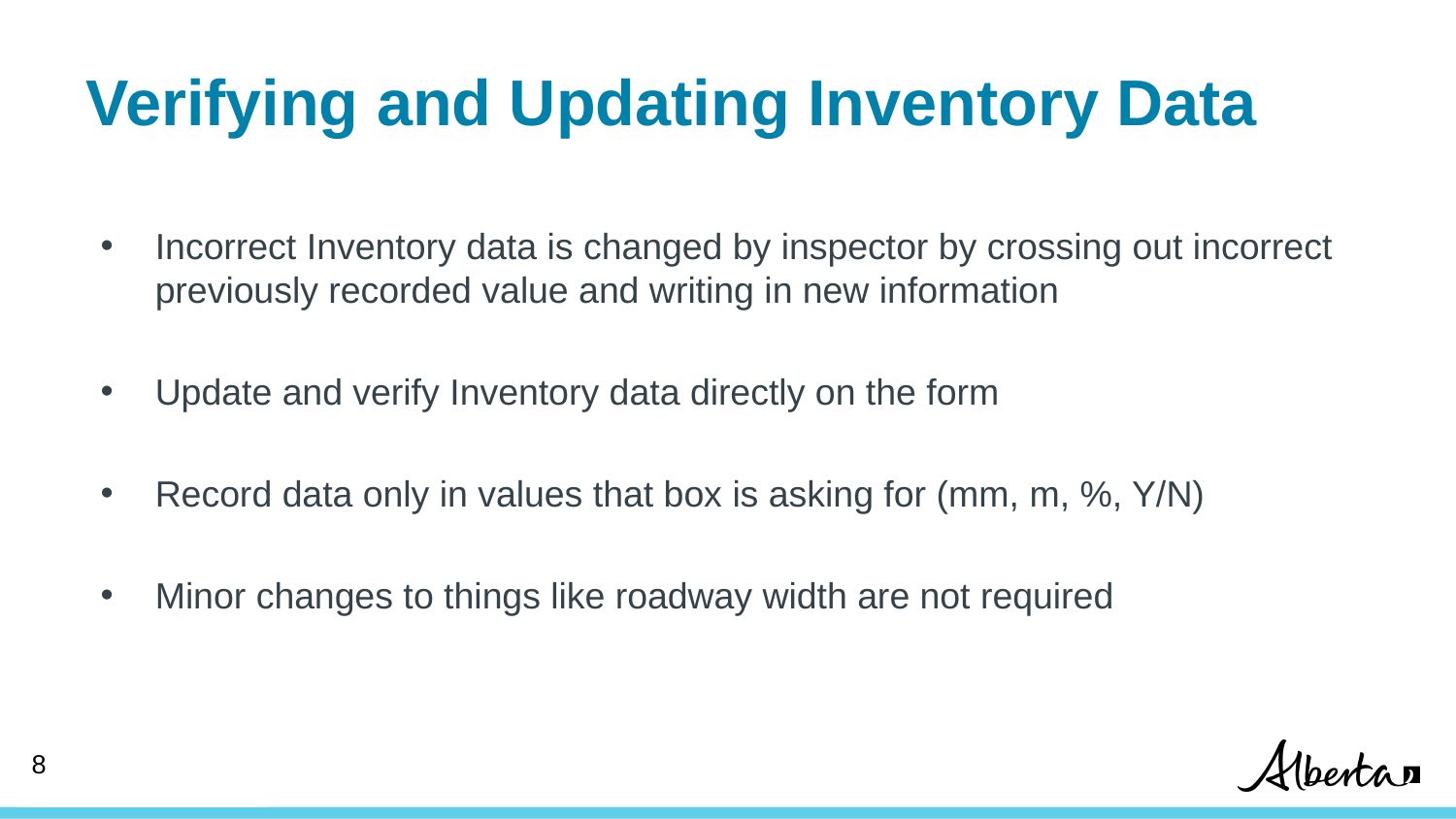

# Verifying and Updating Inventory Data
Incorrect Inventory data is changed by inspector by crossing out incorrect previously recorded value and writing in new information

Update and verify Inventory data directly on the form

Record data only in values that box is asking for (mm, m, %, Y/N)

Minor changes to things like roadway width are not required
8